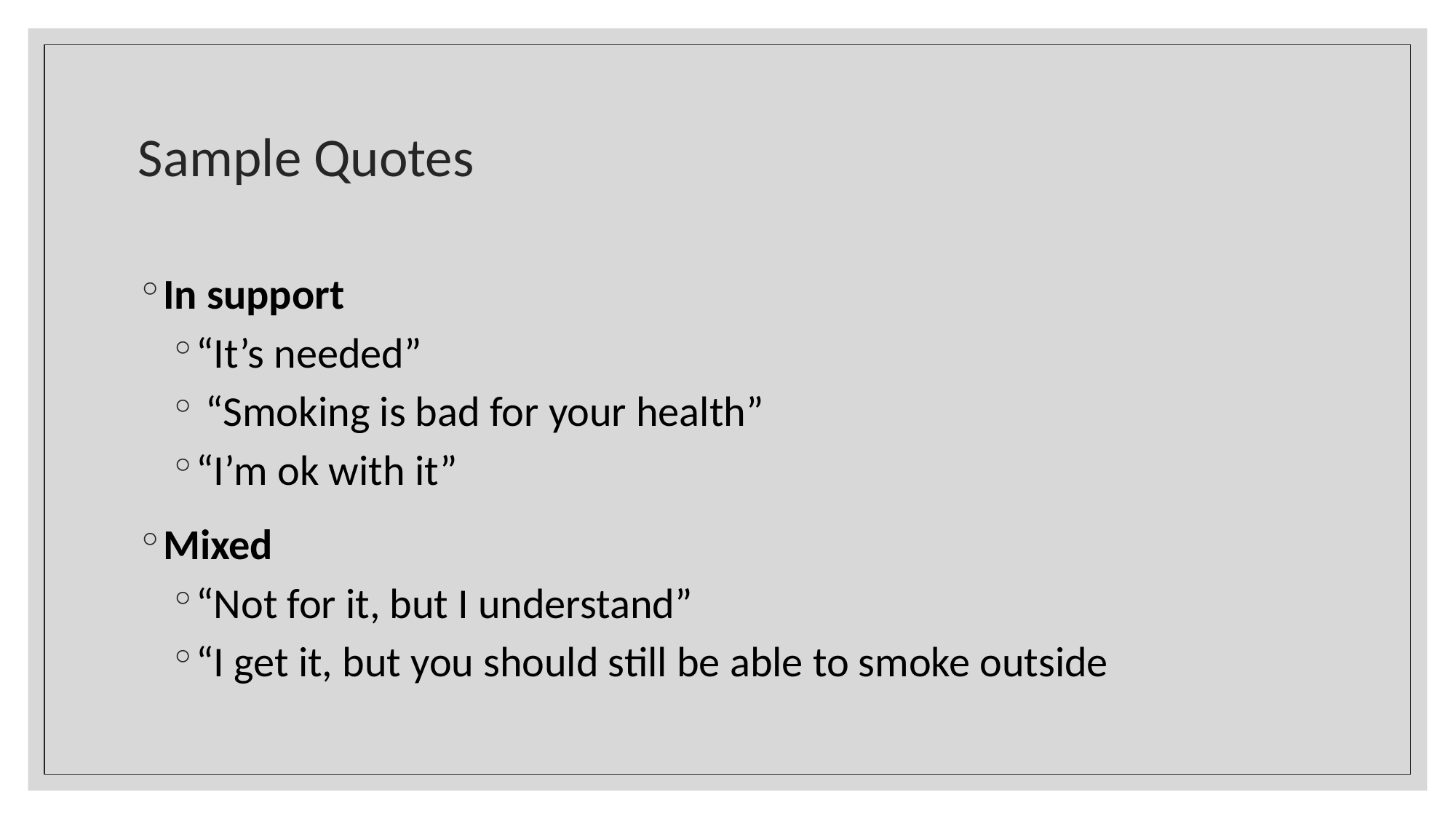

# Sample Quotes
In support
“It’s needed”
 “Smoking is bad for your health”
“I’m ok with it”
Mixed
“Not for it, but I understand”
“I get it, but you should still be able to smoke outside